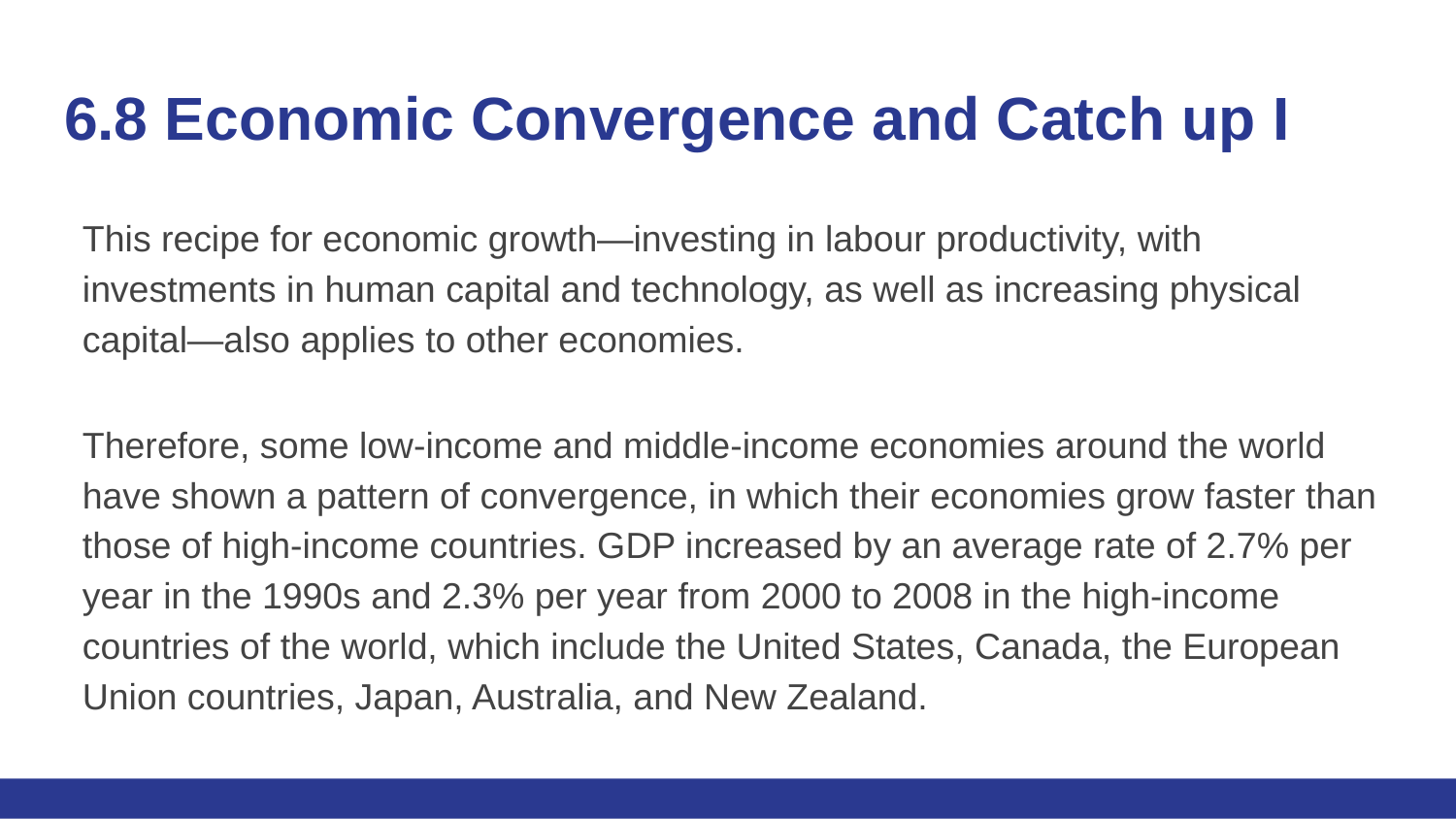

# 6.8 Economic Convergence and Catch up I
This recipe for economic growth—investing in labour productivity, with investments in human capital and technology, as well as increasing physical capital—also applies to other economies.

Therefore, some low-income and middle-income economies around the world have shown a pattern of convergence, in which their economies grow faster than those of high-income countries. GDP increased by an average rate of 2.7% per year in the 1990s and 2.3% per year from 2000 to 2008 in the high-income countries of the world, which include the United States, Canada, the European Union countries, Japan, Australia, and New Zealand.